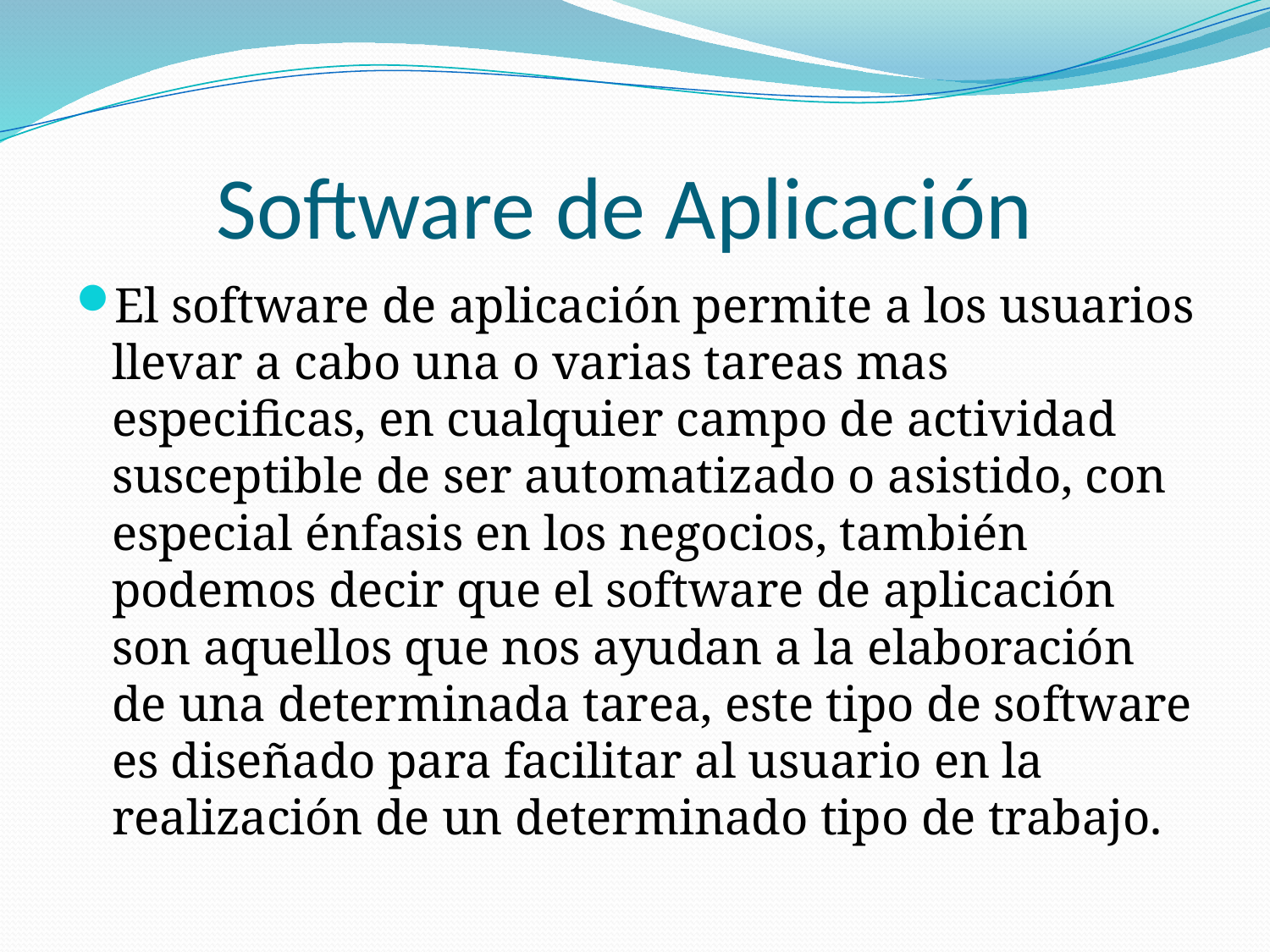

# Software de Aplicación
El software de aplicación permite a los usuarios llevar a cabo una o varias tareas mas especificas, en cualquier campo de actividad susceptible de ser automatizado o asistido, con especial énfasis en los negocios, también podemos decir que el software de aplicación son aquellos que nos ayudan a la elaboración de una determinada tarea, este tipo de software es diseñado para facilitar al usuario en la realización de un determinado tipo de trabajo.